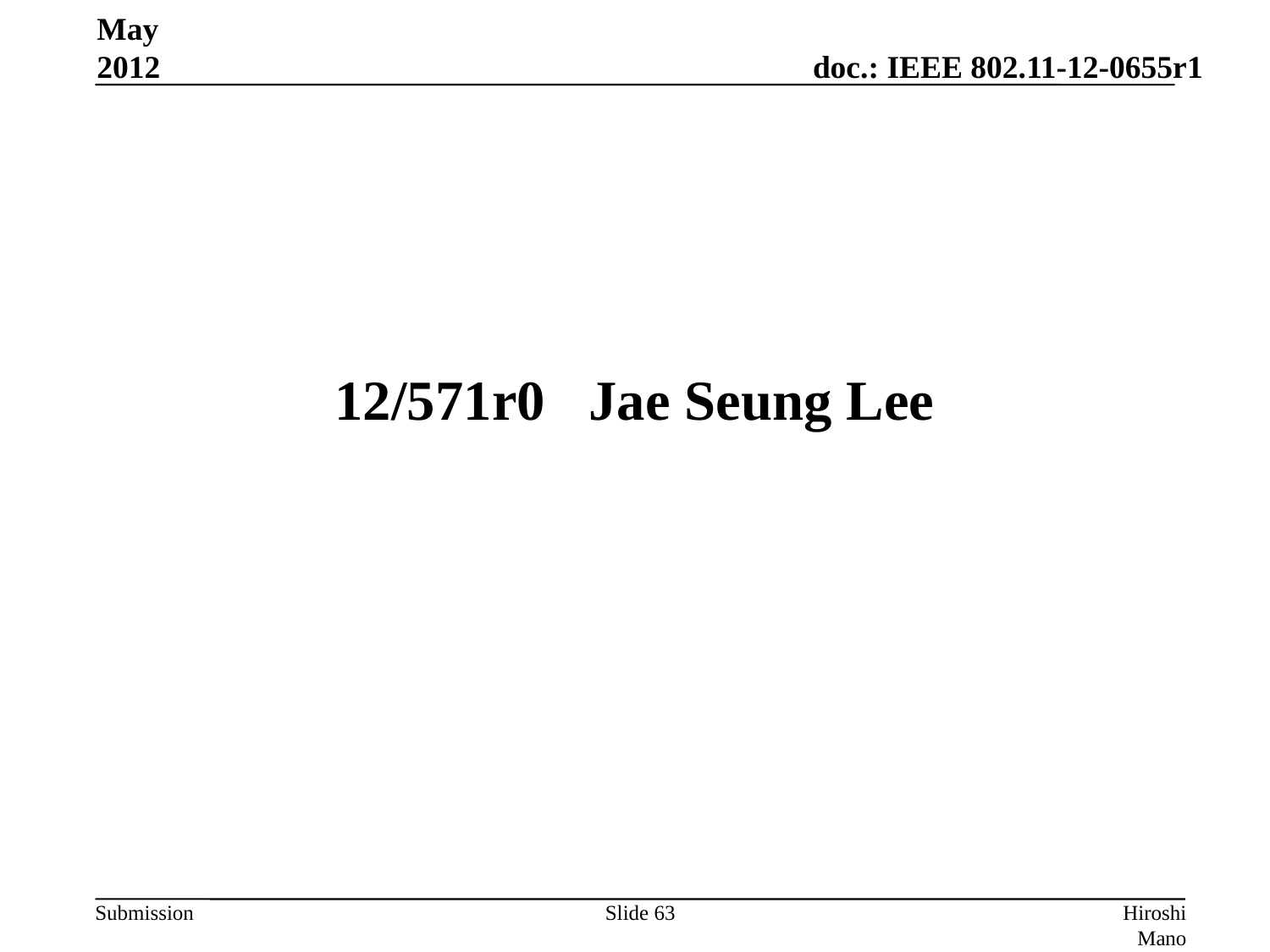

May 2012
# 12/571r0	Jae Seung Lee

Slide 63
Hiroshi Mano (ATRD, Root, Lab)